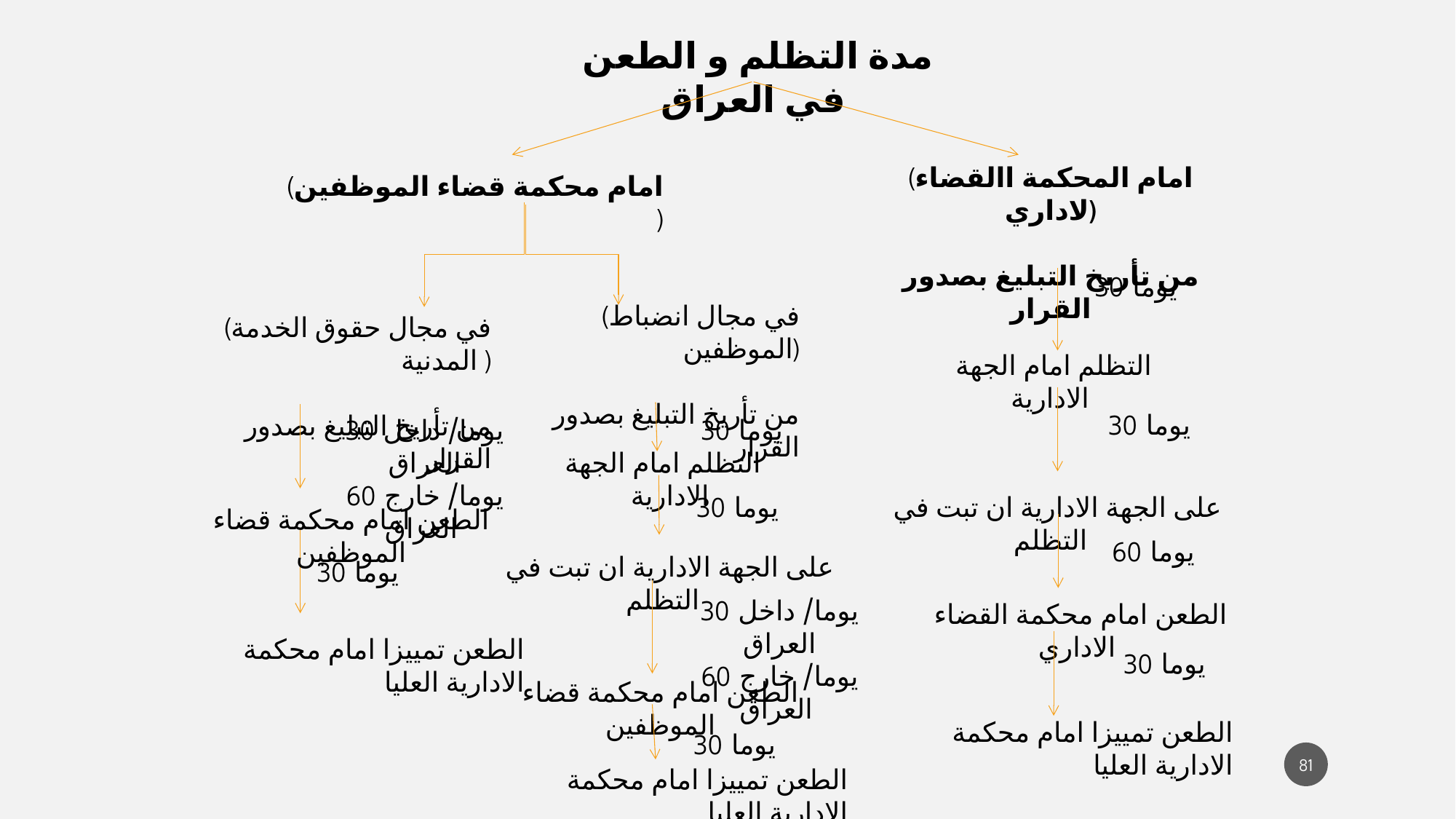

مدة التظلم و الطعن في العراق

(امام المحكمة االقضاء لاداري)

من تأريخ التبليغ بصدور القرار
(امام محكمة قضاء الموظفين )
30 يوما
(في مجال انضباط الموظفين)

من تأريخ التبليغ بصدور القرار

(في مجال حقوق الخدمة المدنية )

من تأريخ التبليغ بصدور القرار
التظلم امام الجهة الادارية
30 يوما

 التظلم امام الجهة الادارية

30 يوما
30 يوما/ داخل العراق
60 يوما/ خارج العراق
30 يوما
على الجهة الادارية ان تبت في التظلم
الطعن امام محكمة قضاء الموظفين
60 يوما
على الجهة الادارية ان تبت في التظلم
30 يوما
30 يوما/ داخل العراق
60 يوما/ خارج العراق
الطعن امام محكمة القضاء الاداري
الطعن تمييزا امام محكمة الادارية العليا
30 يوما
الطعن امام محكمة قضاء الموظفين
الطعن تمييزا امام محكمة الادارية العليا
30 يوما
81
الطعن تمييزا امام محكمة الادارية العليا